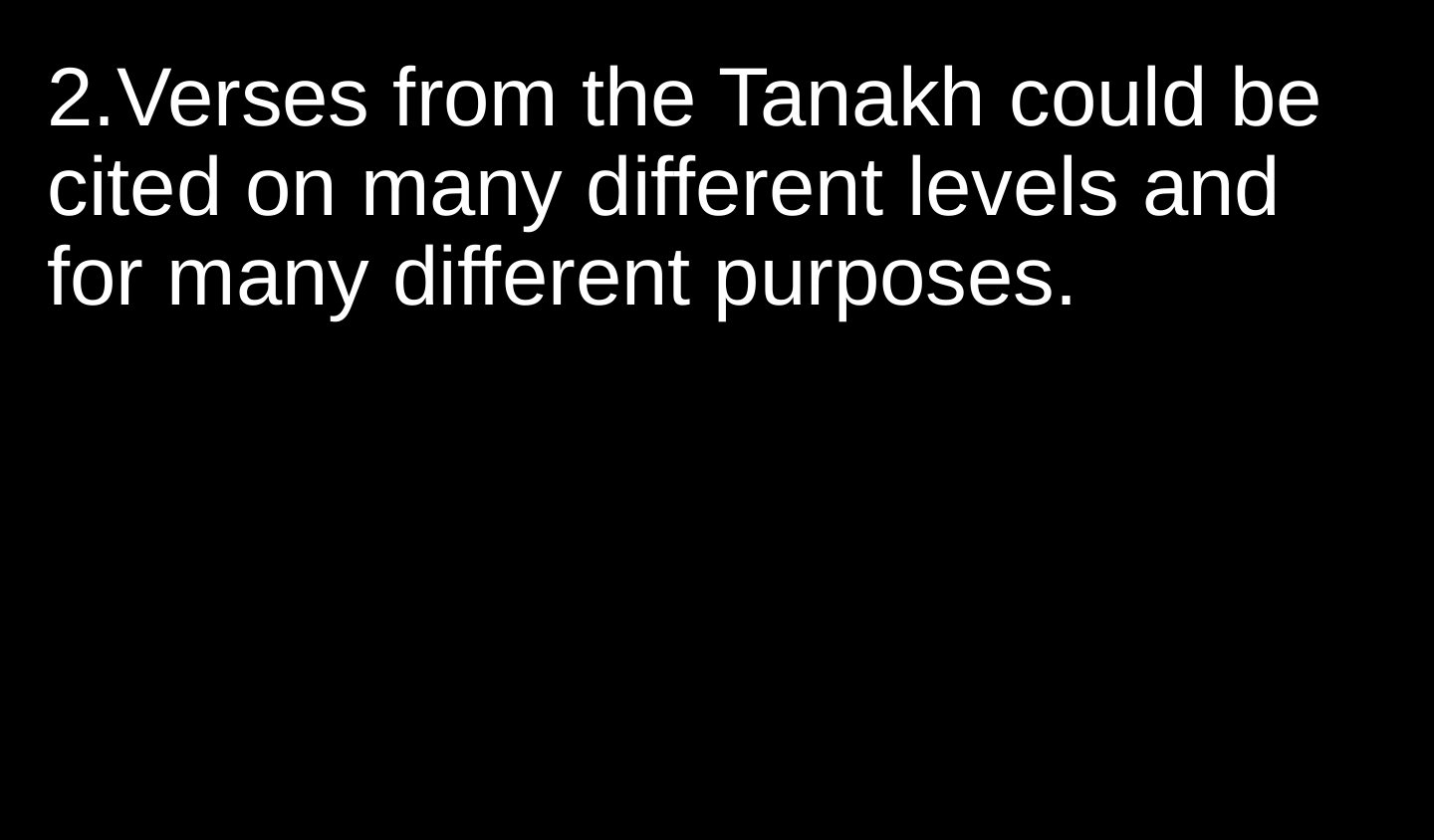

Verses from the Tanakh could be cited on many different levels and for many different purposes.